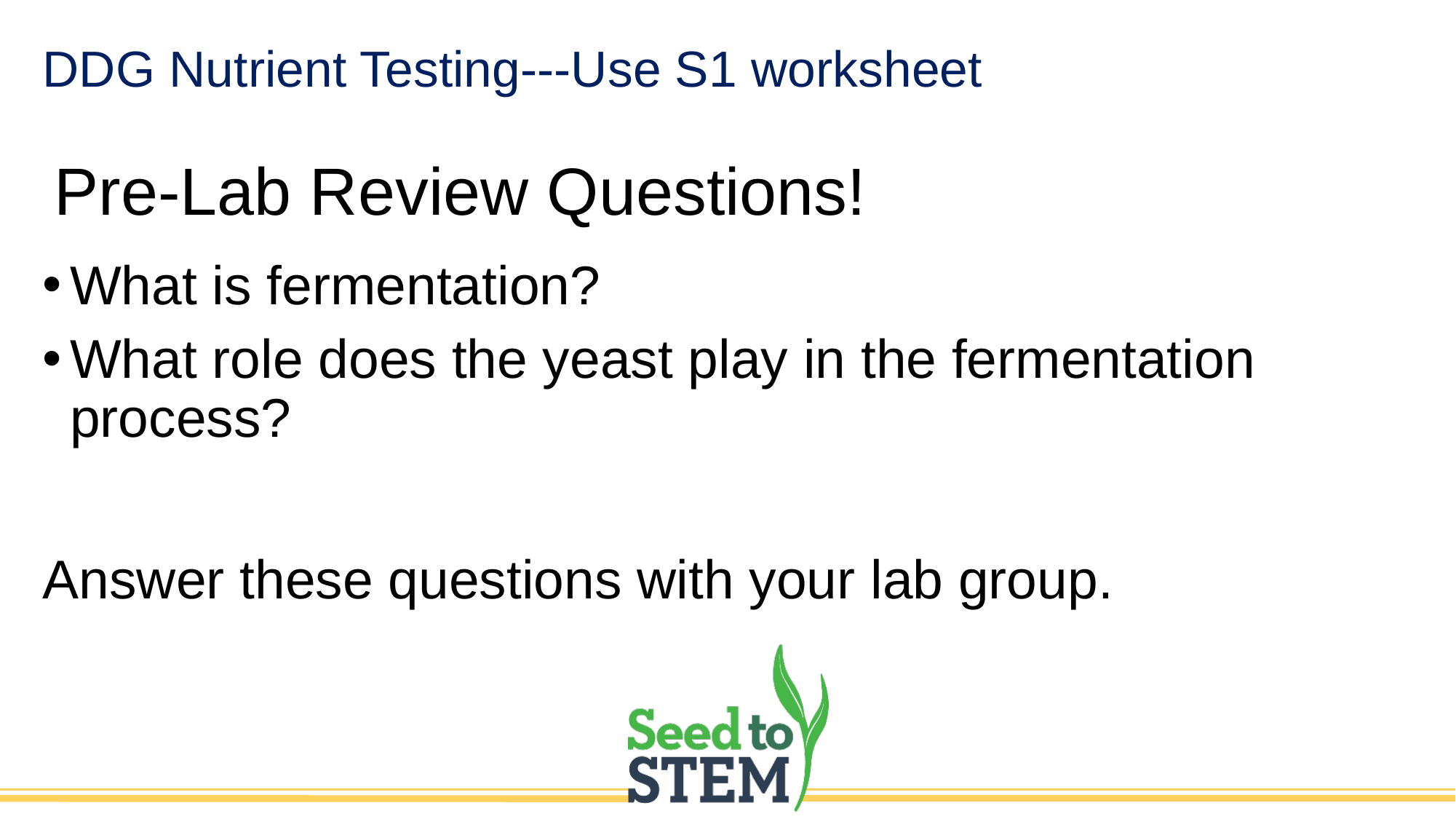

DDG Nutrient Testing---Use S1 worksheet
# Pre-Lab Review Questions!
What is fermentation?
What role does the yeast play in the fermentation process?

Answer these questions with your lab group.